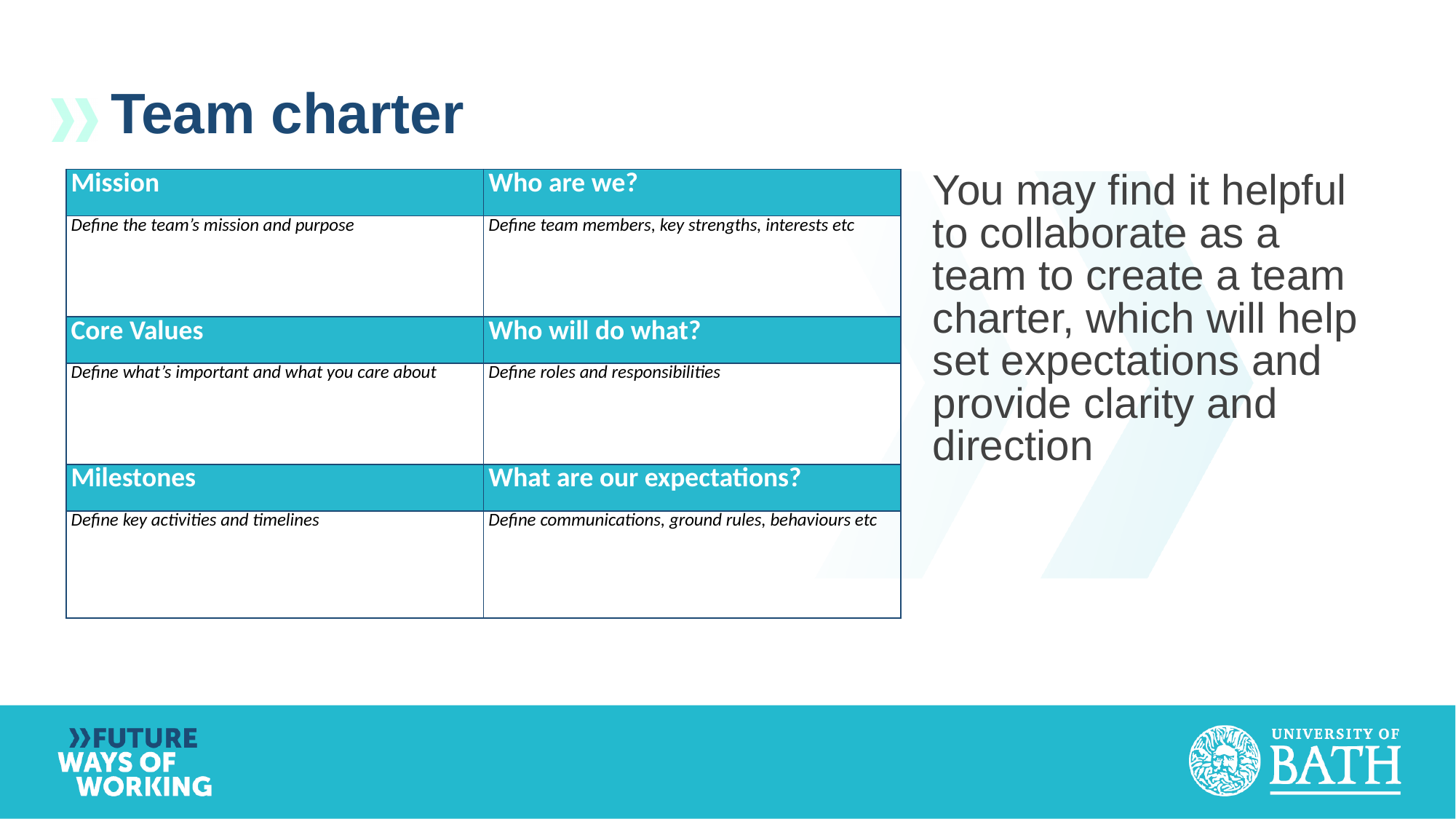

# Team charter
You may find it helpful to collaborate as a team to create a team charter, which will help set expectations and provide clarity and direction
| Mission | Who are we? |
| --- | --- |
| Define the team’s mission and purpose | Define team members, key strengths, interests etc |
| Core Values | Who will do what? |
| Define what’s important and what you care about | Define roles and responsibilities |
| Milestones | What are our expectations? |
| Define key activities and timelines | Define communications, ground rules, behaviours etc |